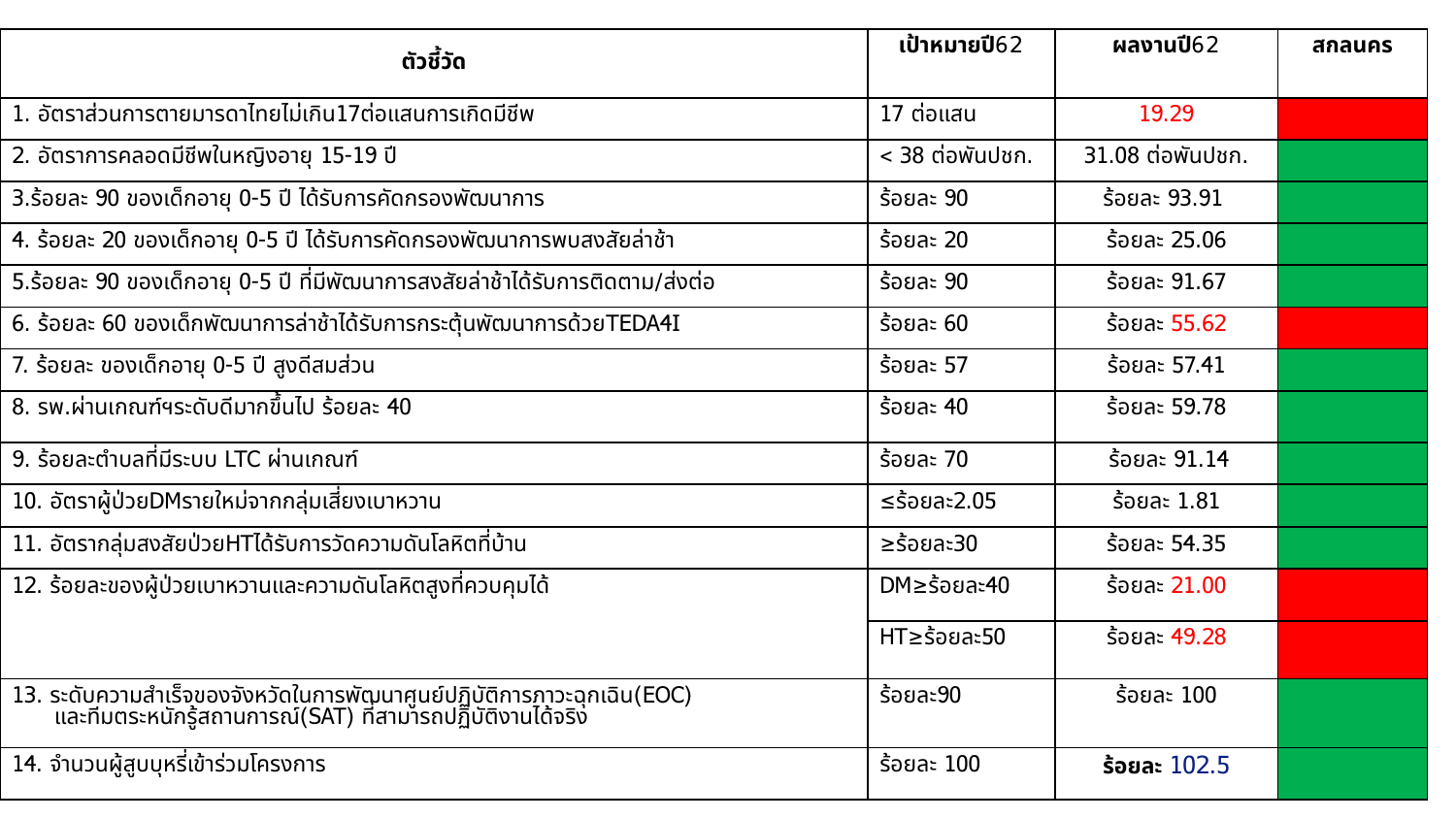

| ตัวชี้วัด | เป้าหมายปี62 | ผลงานปี62 | สกลนคร |
| --- | --- | --- | --- |
| 1. อัตราส่วนการตายมารดาไทยไม่เกิน17ต่อแสนการเกิดมีชีพ | 17 ต่อแสน | 19.29 |  |
| 2. อัตราการคลอดมีชีพในหญิงอายุ 15-19 ปี | < 38 ต่อพันปชก. | 31.08 ต่อพันปชก. |  |
| 3.ร้อยละ 90 ของเด็กอายุ 0-5 ปี ได้รับการคัดกรองพัฒนาการ | ร้อยละ 90 | ร้อยละ 93.91 |  |
| 4. ร้อยละ 20 ของเด็กอายุ 0-5 ปี ได้รับการคัดกรองพัฒนาการพบสงสัยล่าช้า | ร้อยละ 20 | ร้อยละ 25.06 |  |
| 5.ร้อยละ 90 ของเด็กอายุ 0-5 ปี ที่มีพัฒนาการสงสัยล่าช้าได้รับการติดตาม/ส่งต่อ | ร้อยละ 90 | ร้อยละ 91.67 |  |
| 6. ร้อยละ 60 ของเด็กพัฒนาการล่าช้าได้รับการกระตุ้นพัฒนาการด้วยTEDA4I | ร้อยละ 60 | ร้อยละ 55.62 |  |
| 7. ร้อยละ ของเด็กอายุ 0-5 ปี สูงดีสมส่วน | ร้อยละ 57 | ร้อยละ 57.41 |  |
| 8. รพ.ผ่านเกณฑ์ฯระดับดีมากขึ้นไป ร้อยละ 40 | ร้อยละ 40 | ร้อยละ 59.78 |  |
| 9. ร้อยละตำบลที่มีระบบ LTC ผ่านเกณฑ์ | ร้อยละ 70 | ร้อยละ 91.14 |  |
| 10. อัตราผู้ป่วยDMรายใหม่จากกลุ่มเสี่ยงเบาหวาน | ≤ร้อยละ2.05 | ร้อยละ 1.81 |  |
| 11. อัตรากลุ่มสงสัยป่วยHTได้รับการวัดความดันโลหิตที่บ้าน | ≥ร้อยละ30 | ร้อยละ 54.35 |  |
| 12. ร้อยละของผู้ป่วยเบาหวานและความดันโลหิตสูงที่ควบคุมได้ | DM≥ร้อยละ40 | ร้อยละ 21.00 |  |
|  | HT≥ร้อยละ50 | ร้อยละ 49.28 |  |
| 13. ระดับความสำเร็จของจังหวัดในการพัฒนาศูนย์ปฏิบัติการภาวะฉุกเฉิน(EOC) และทีมตระหนักรู้สถานการณ์(SAT) ที่สามารถปฏิบัติงานได้จริง | ร้อยละ90 | ร้อยละ 100 |  |
| 14. จำนวนผู้สูบบุหรี่เข้าร่วมโครงการ | ร้อยละ 100 | ร้อยละ 102.5 |  |